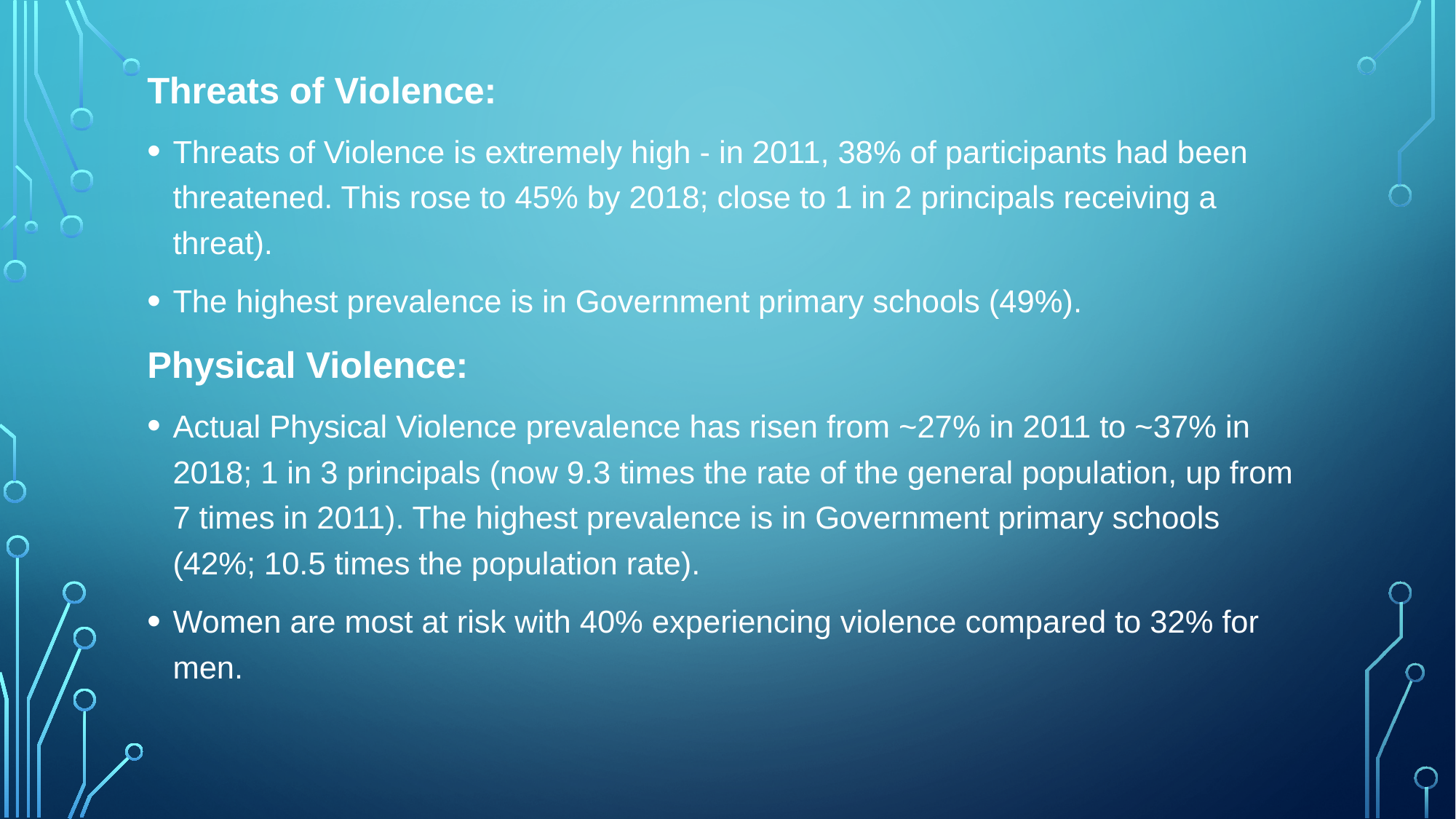

Threats of Violence:
Threats of Violence is extremely high - in 2011, 38% of participants had been threatened. This rose to 45% by 2018; close to 1 in 2 principals receiving a threat).
The highest prevalence is in Government primary schools (49%).
Physical Violence:
Actual Physical Violence prevalence has risen from ~27% in 2011 to ~37% in 2018; 1 in 3 principals (now 9.3 times the rate of the general population, up from 7 times in 2011). The highest prevalence is in Government primary schools (42%; 10.5 times the population rate).
Women are most at risk with 40% experiencing violence compared to 32% for men.